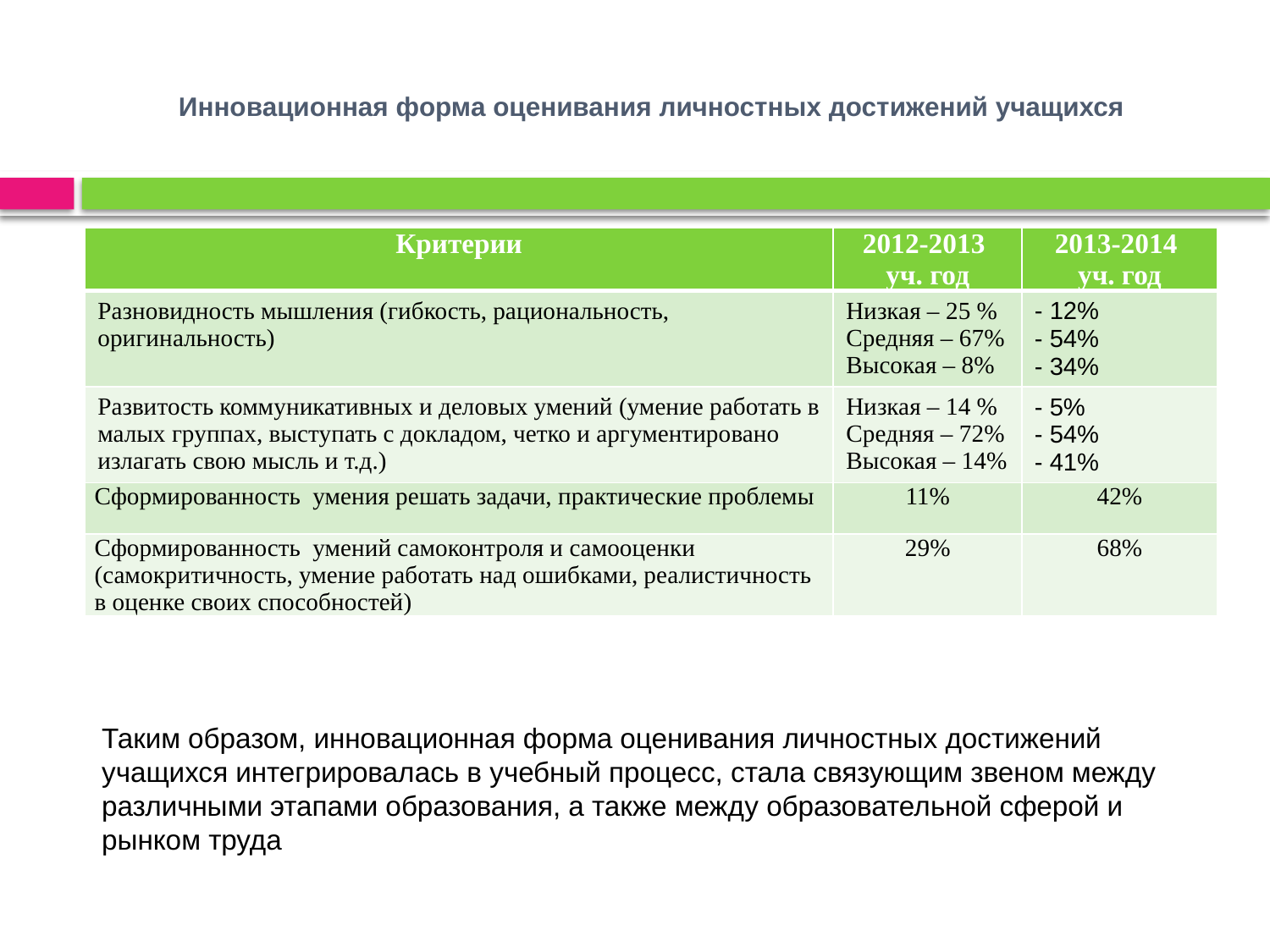

# Инновационная форма оценивания личностных достижений учащихся
| Критерии | 2012-2013 уч. год | 2013-2014 уч. год |
| --- | --- | --- |
| Разновидность мышления (гибкость, рациональность, оригинальность) | Низкая – 25 % Средняя – 67% Высокая – 8% | - 12% - 54% - 34% |
| Развитость коммуникативных и деловых умений (умение работать в малых группах, выступать с докладом, четко и аргументировано излагать свою мысль и т.д.) | Низкая – 14 % Средняя – 72% Высокая – 14% | - 5% - 54% - 41% |
| Сформированность умения решать задачи, практические проблемы | 11% | 42% |
| Сформированность умений самоконтроля и самооценки (самокритичность, умение работать над ошибками, реалистичность в оценке своих способностей) | 29% | 68% |
Таким образом, инновационная форма оценивания личностных достижений учащихся интегрировалась в учебный процесс, стала связующим звеном между различными этапами образования, а также между образовательной сферой и рынком труда